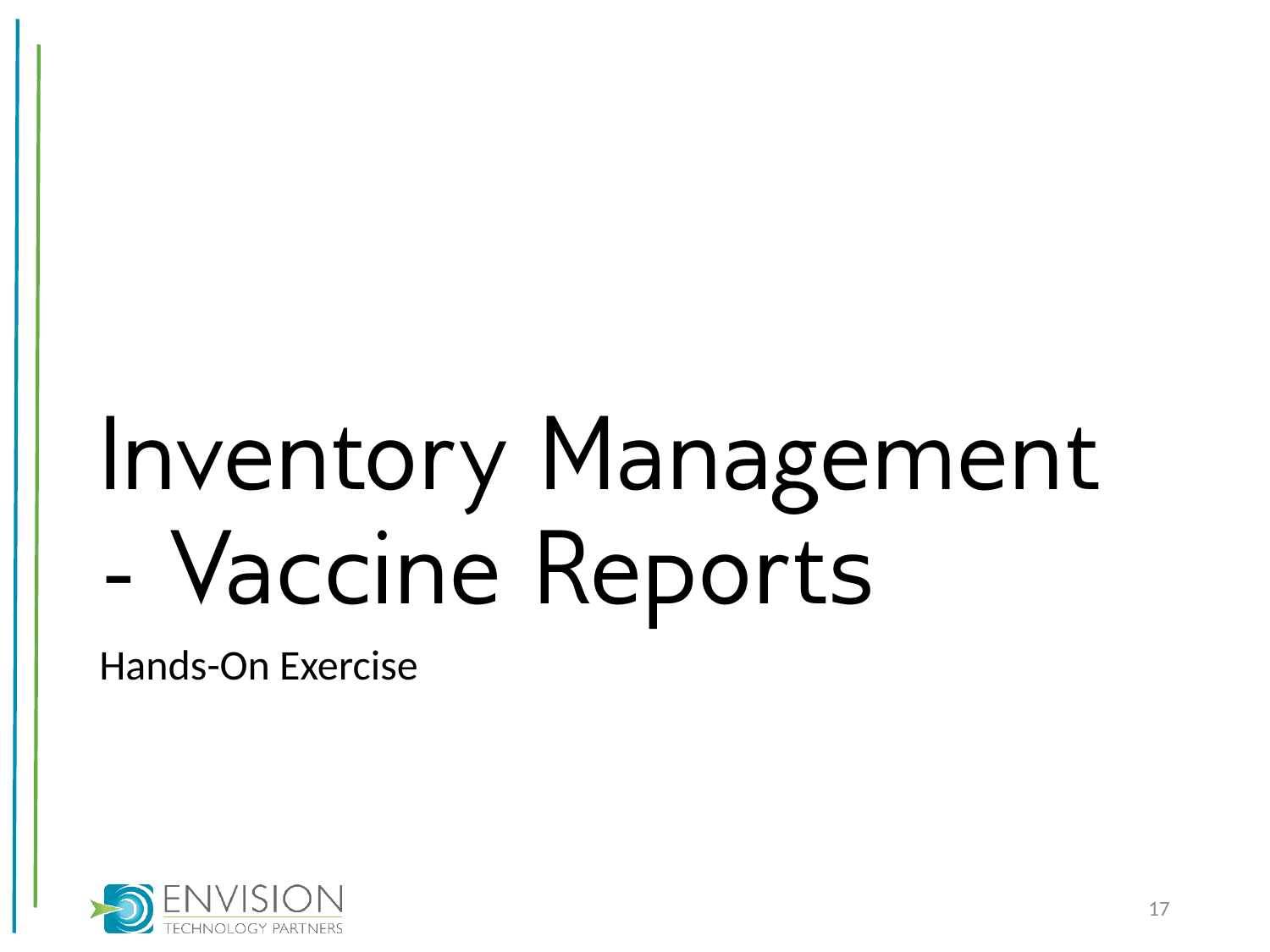

# Inventory Management - Vaccine Reports
Hands-On Exercise
17